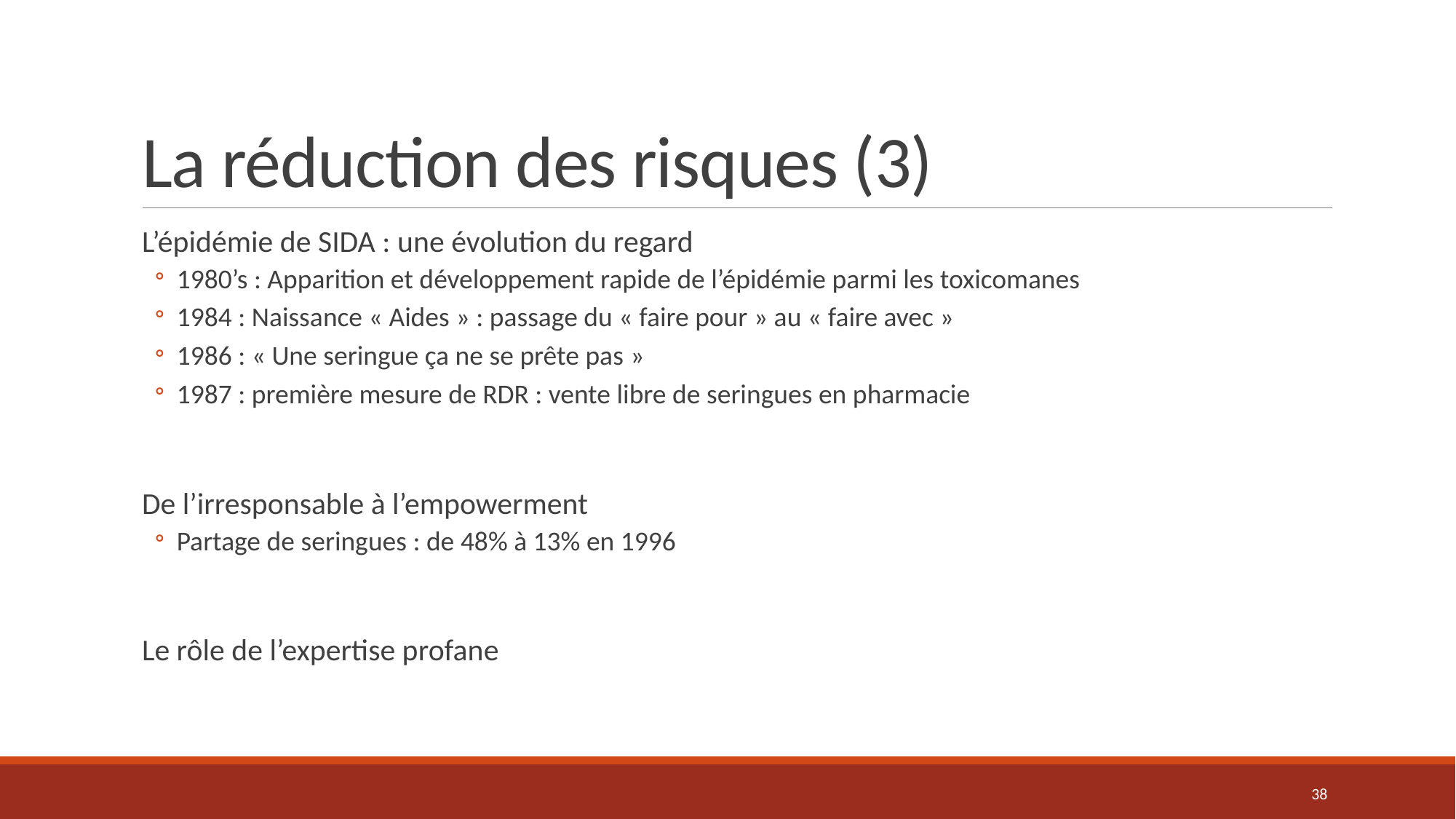

# La réduction des risques (3)
L’épidémie de SIDA : une évolution du regard
1980’s : Apparition et développement rapide de l’épidémie parmi les toxicomanes
1984 : Naissance « Aides » : passage du « faire pour » au « faire avec »
1986 : « Une seringue ça ne se prête pas »
1987 : première mesure de RDR : vente libre de seringues en pharmacie

De l’irresponsable à l’empowerment
Partage de seringues : de 48% à 13% en 1996

Le rôle de l’expertise profane
38